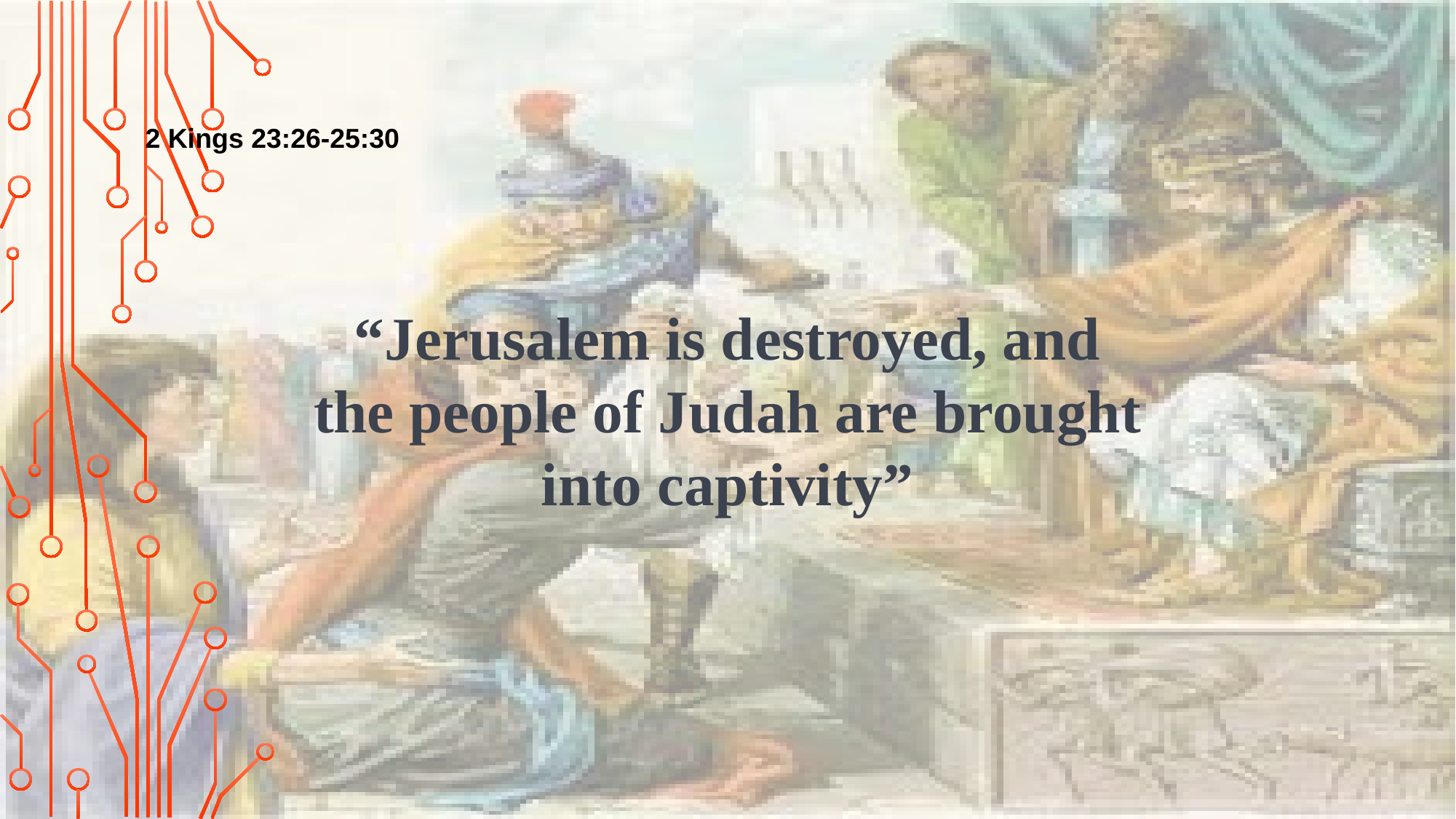

2 Kings 23:26-25:30
“Jerusalem is destroyed, and the people of Judah are brought into captivity”